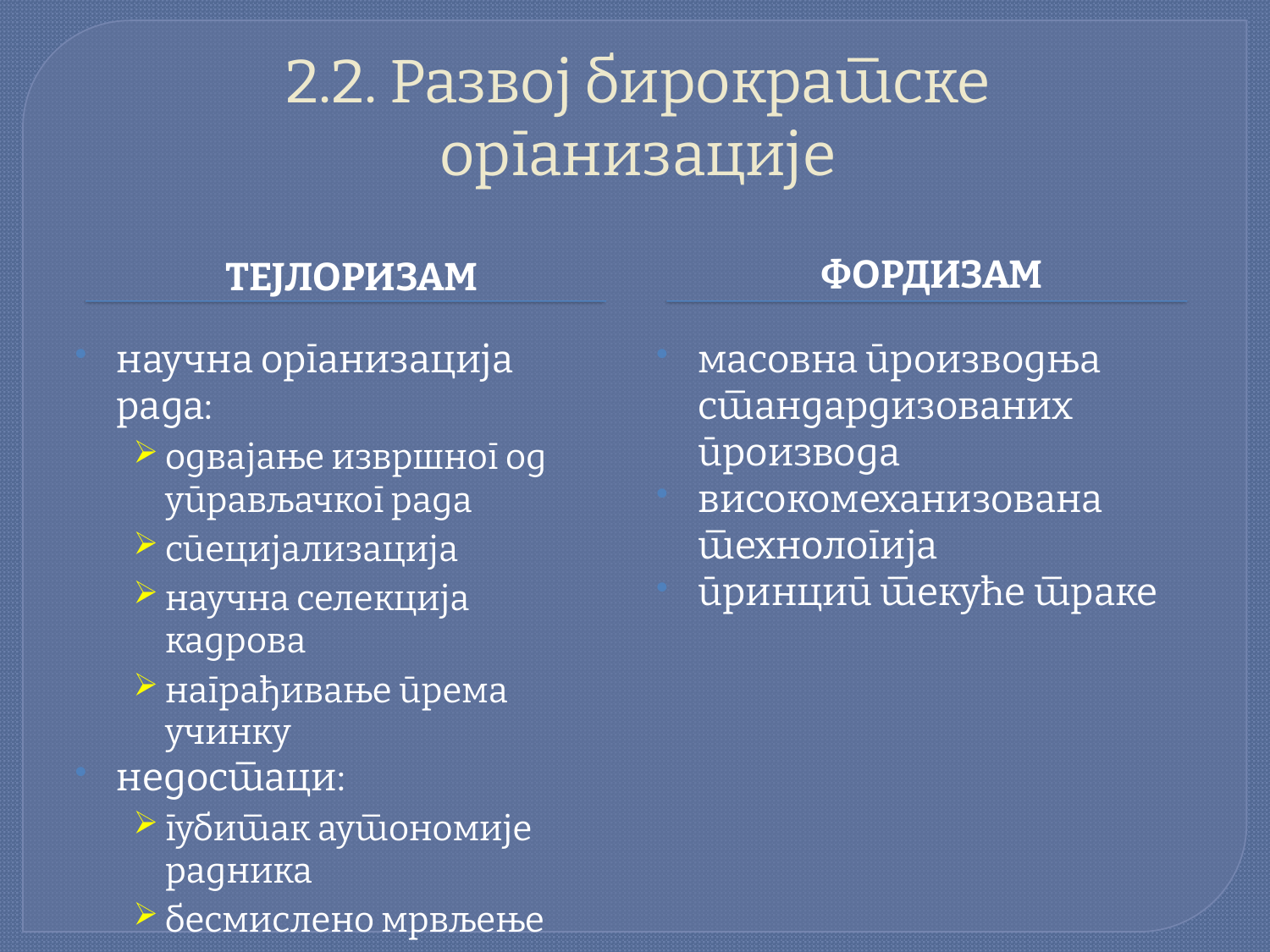

# 2.2. Развој бирократске организације
ФордИЗАМ
ТЕЈЛОРИЗАМ
научна организација рада:
одвајање извршног од управљачког рада
специјализација
научна селекција кадрова
награђивање према учинку
недостаци:
губитак аутономије радника
бесмислено мрвљење рада
деквалификовање радника
масовна производња стандардизованих производа
високомеханизована технологија
принцип текуће траке